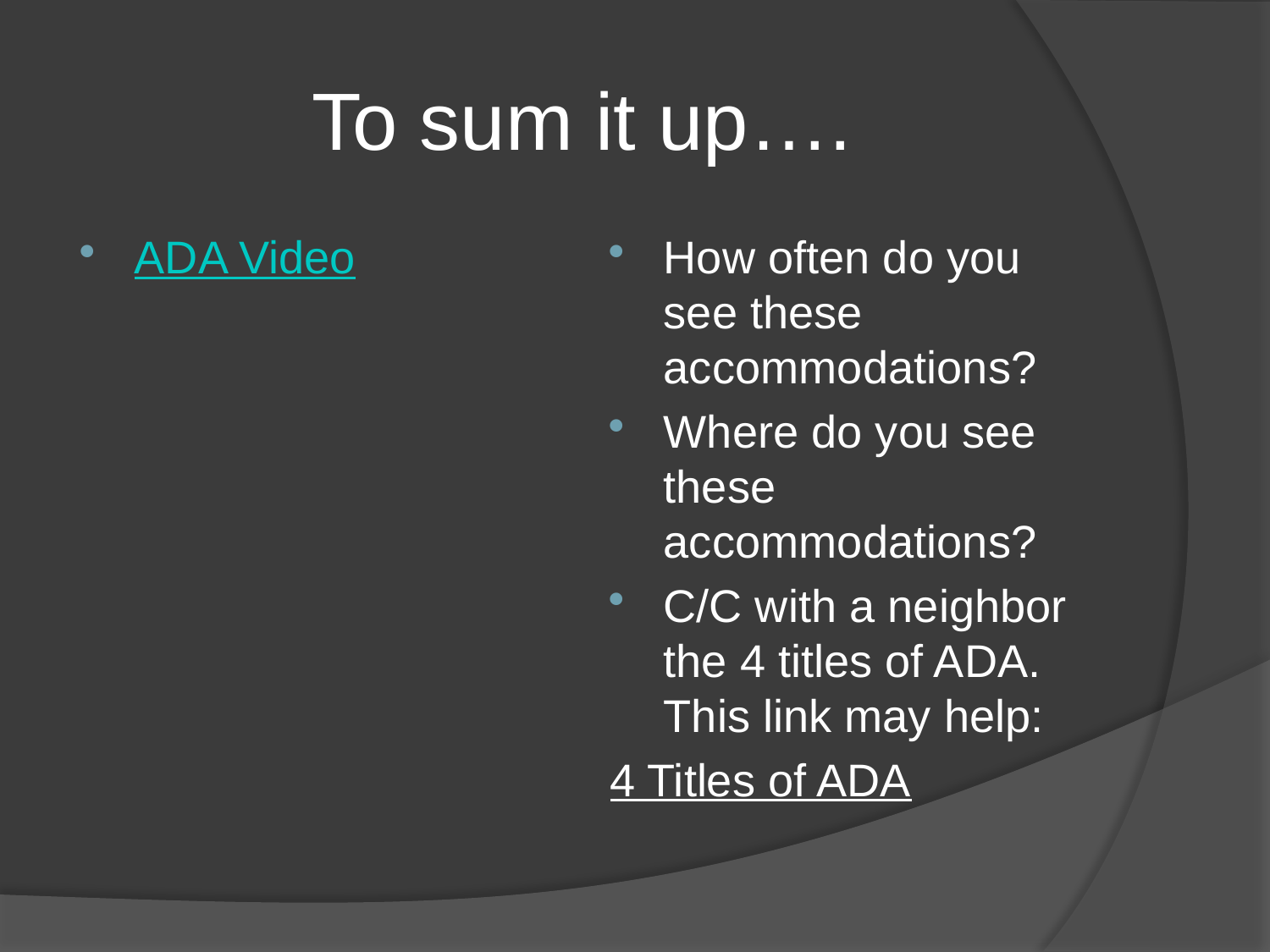

# To sum it up….
ADA Video
How often do you see these accommodations?
Where do you see these accommodations?
C/C with a neighbor the 4 titles of ADA.  This link may help:
4 Titles of ADA